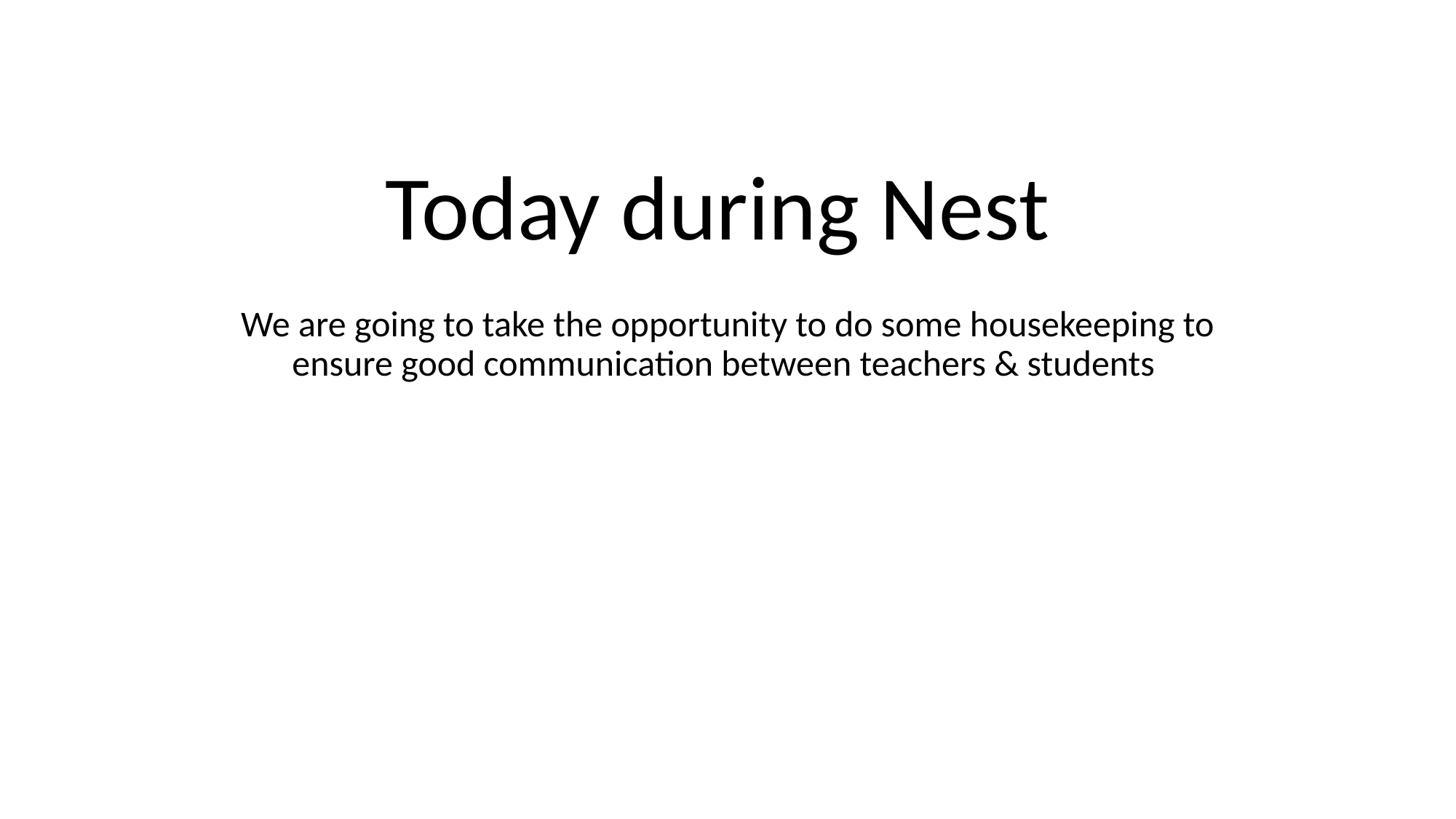

# Today during Nest
We are going to take the opportunity to do some housekeeping to ensure good communication between teachers & students